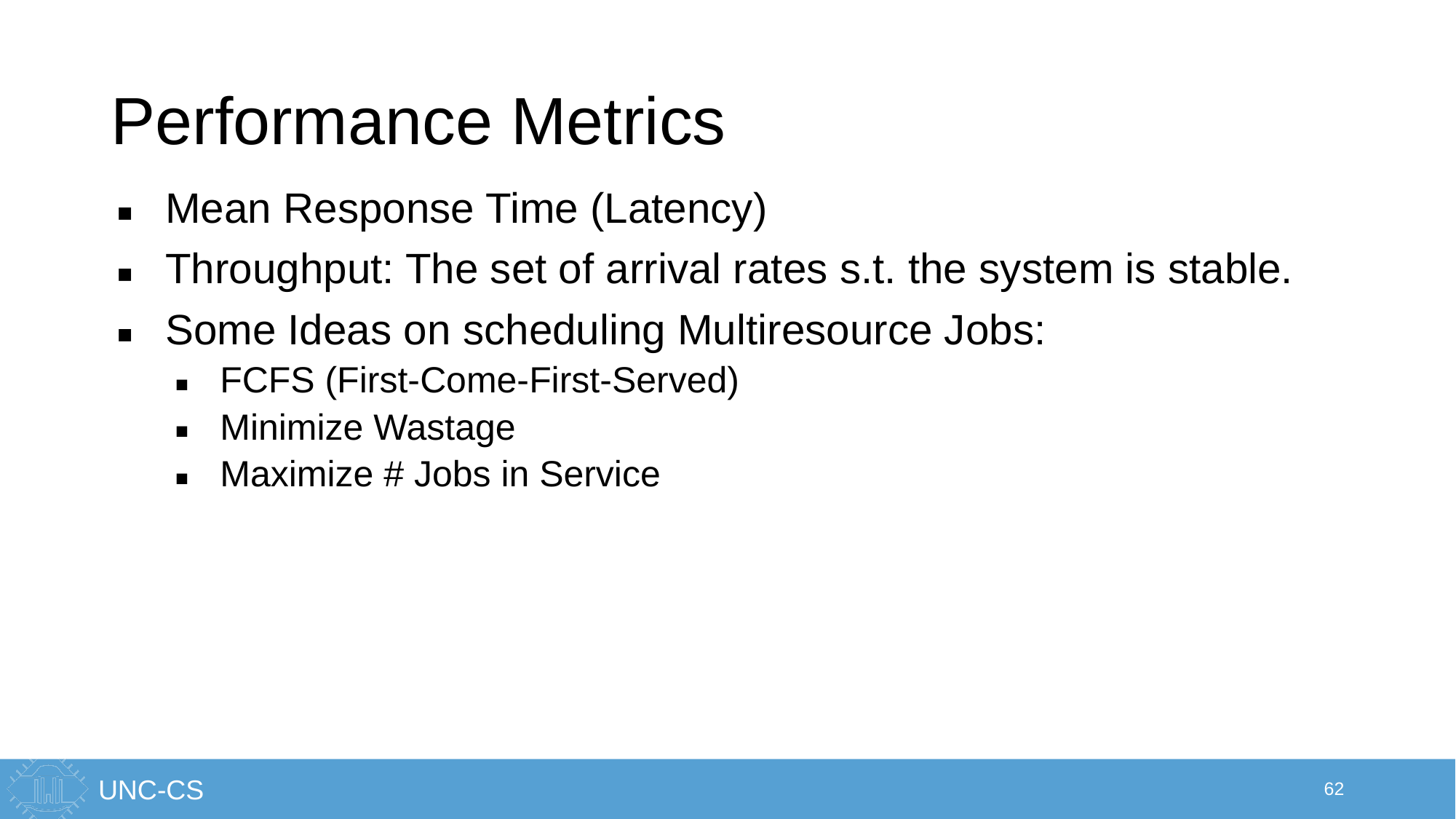

# Performance Metrics
Mean Response Time (Latency)
Throughput: The set of arrival rates s.t. the system is stable.
Some Ideas on scheduling Multiresource Jobs:
FCFS (First-Come-First-Served)
Minimize Wastage
Maximize # Jobs in Service
62